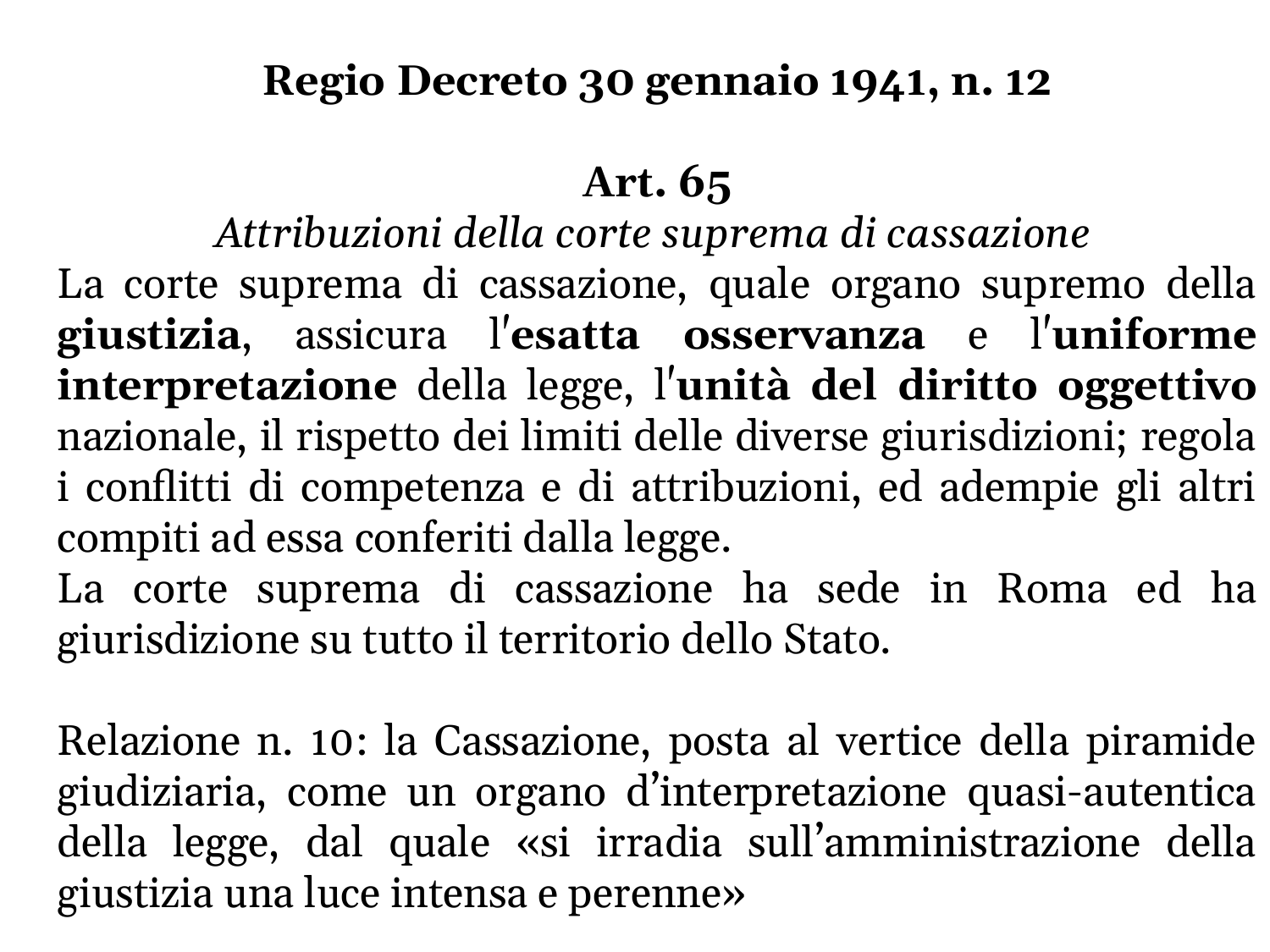

Regio Decreto 30 gennaio 1941, n. 12

Art. 65
Attribuzioni della corte suprema di cassazione
La corte suprema di cassazione, quale organo supremo della giustizia, assicura l'esatta osservanza e l'uniforme interpretazione della legge, l'unità del diritto oggettivo nazionale, il rispetto dei limiti delle diverse giurisdizioni; regola i conflitti di competenza e di attribuzioni, ed adempie gli altri compiti ad essa conferiti dalla legge.
La corte suprema di cassazione ha sede in Roma ed ha giurisdizione su tutto il territorio dello Stato.

Relazione n. 10: la Cassazione, posta al vertice della piramide giudiziaria, come un organo d’interpretazione quasi-autentica della legge, dal quale «si irradia sull’amministrazione della giustizia una luce intensa e perenne»